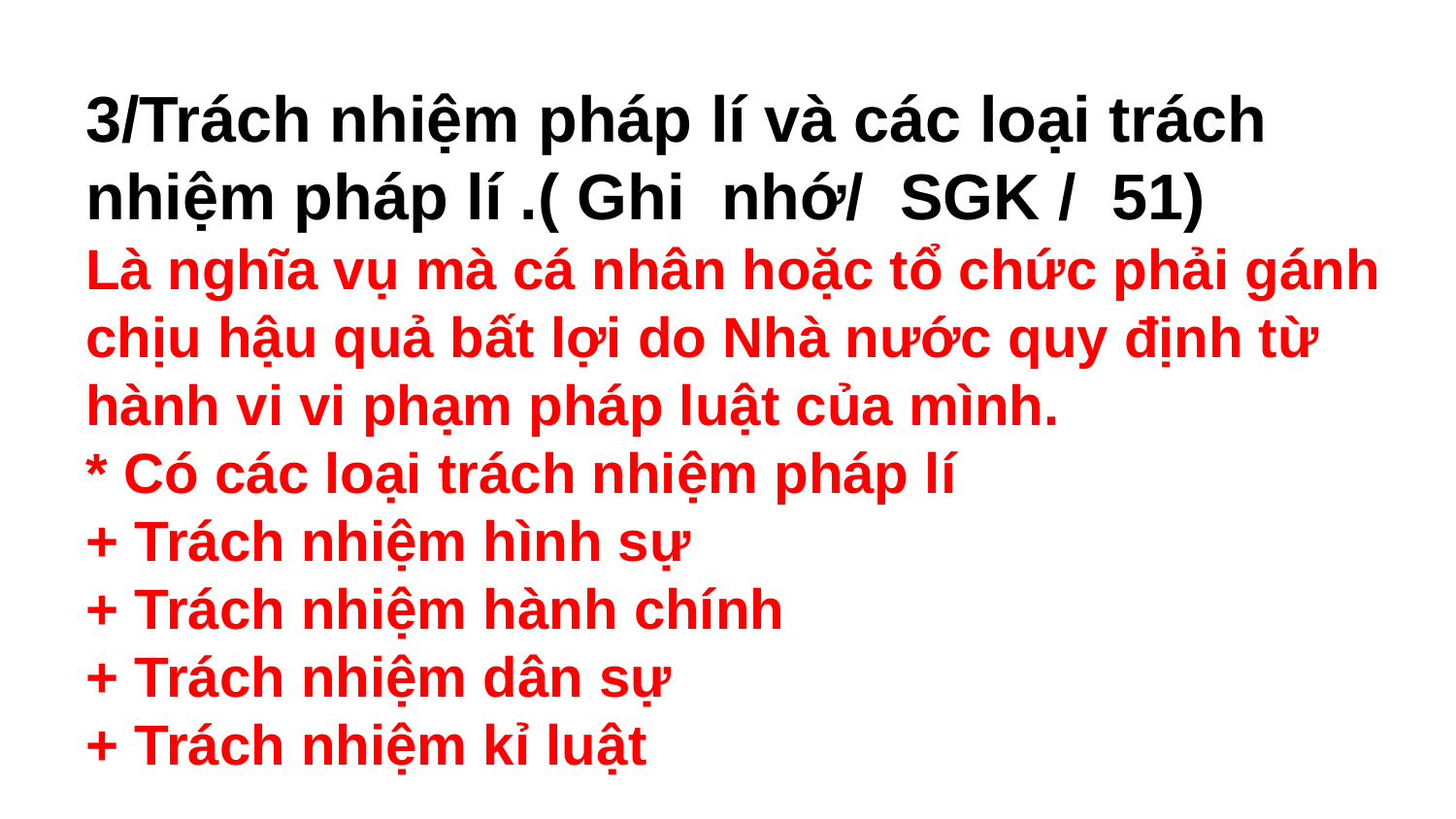

3/Trách nhiệm pháp lí và các loại trách nhiệm pháp lí .( Ghi  nhớ/  SGK /  51)
Là nghĩa vụ mà cá nhân hoặc tổ chức phải gánh chịu hậu quả bất lợi do Nhà nước quy định từ hành vi vi phạm pháp luật của mình.
* Có các loại trách nhiệm pháp lí
+ Trách nhiệm hình sự
+ Trách nhiệm hành chính
+ Trách nhiệm dân sự
+ Trách nhiệm kỉ luật